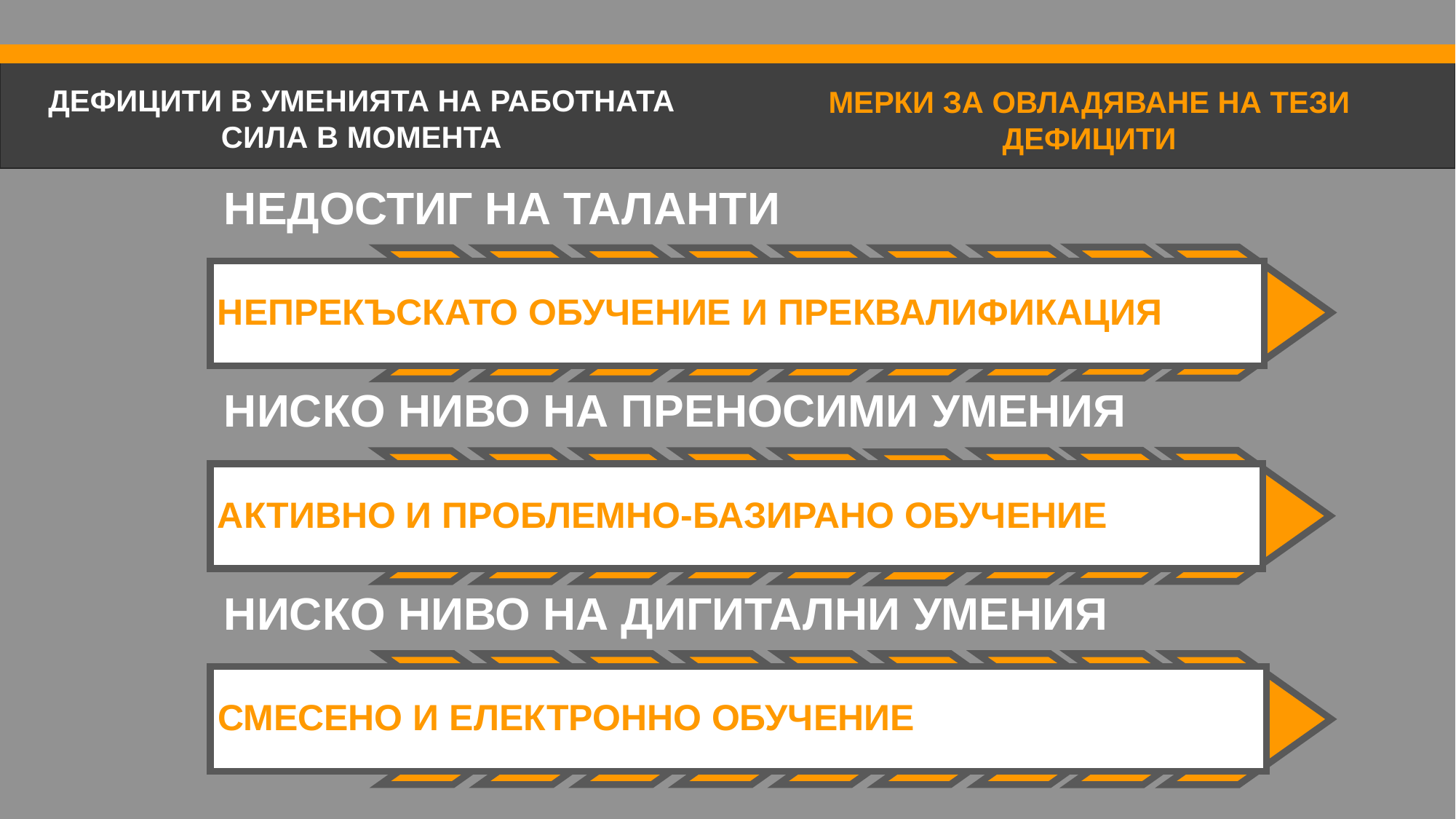

ДЕФИЦИТИ В УМЕНИЯТА НА РАБОТНАТА СИЛА В МОМЕНТА
МЕРКИ ЗА ОВЛАДЯВАНЕ НА ТЕЗИ ДЕФИЦИТИ
НЕДОСТИГ НА ТАЛАНТИ
НЕПРЕКЪСКАТО ОБУЧЕНИЕ И ПРЕКВАЛИФИКАЦИЯ
НИСКО НИВО НА ПРЕНОСИМИ УМЕНИЯ
АКТИВНО И ПРОБЛЕМНО-БАЗИРАНО ОБУЧЕНИЕ
НИСКО НИВО НА ДИГИТАЛНИ УМЕНИЯ
СМЕСЕНО И ЕЛЕКТРОННО ОБУЧЕНИЕ